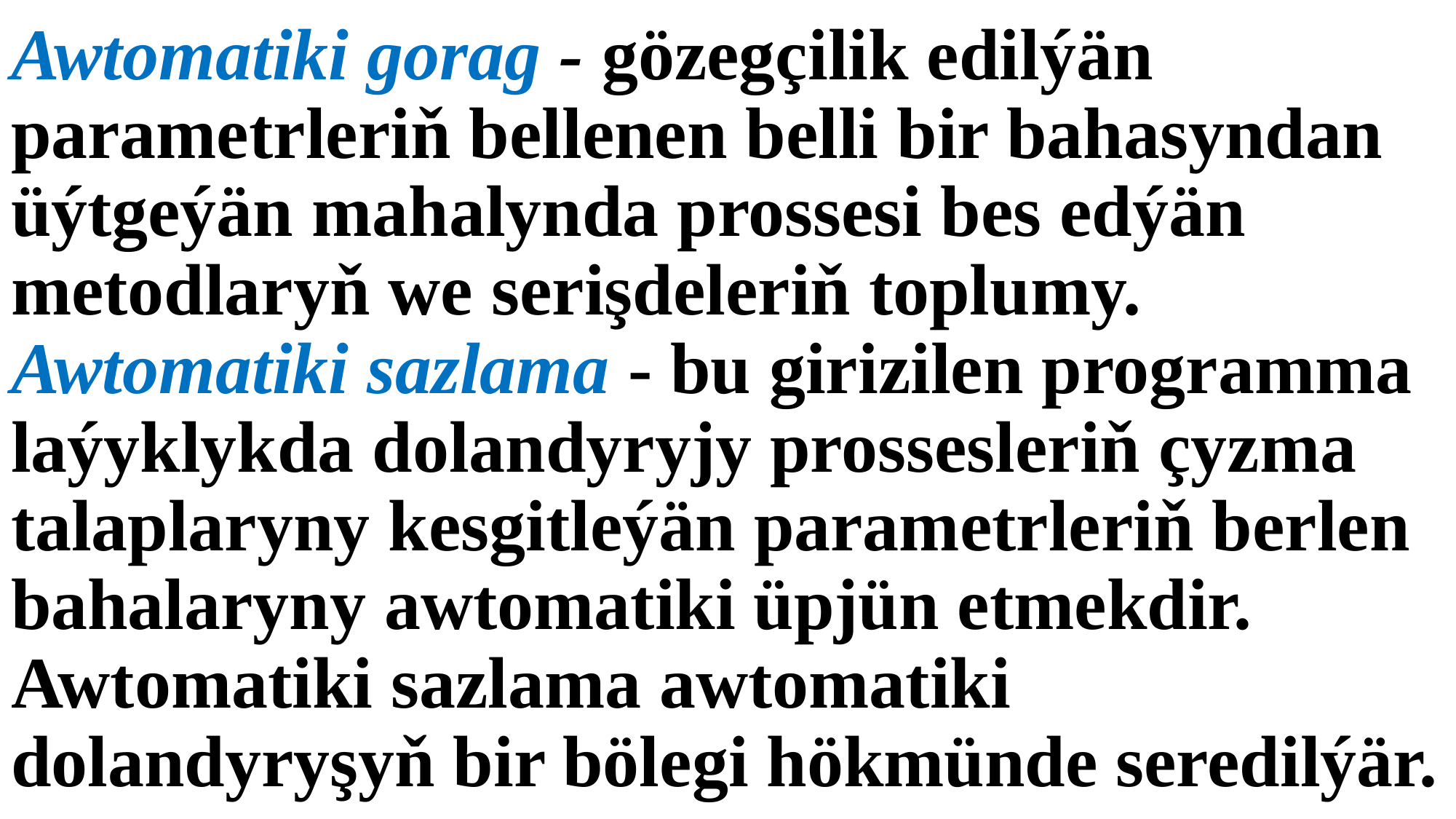

# Awtomatiki gorag - gözegçilik edilýän parametrleriň bellenen belli bir bahasyndan üýtgeýän mahalynda prossesi bes edýän metodlaryň we serişdeleriň toplumy. Awtomatiki sazlama - bu girizilen programma laýyklykda dolandyryjy prossesleriň çyzma talaplaryny kesgitleýän parametrleriň berlen bahalaryny awtomatiki üpjün etmekdir. Awtomatiki sazlama awtomatiki dolandyryşyň bir bölegi hökmünde seredilýär.